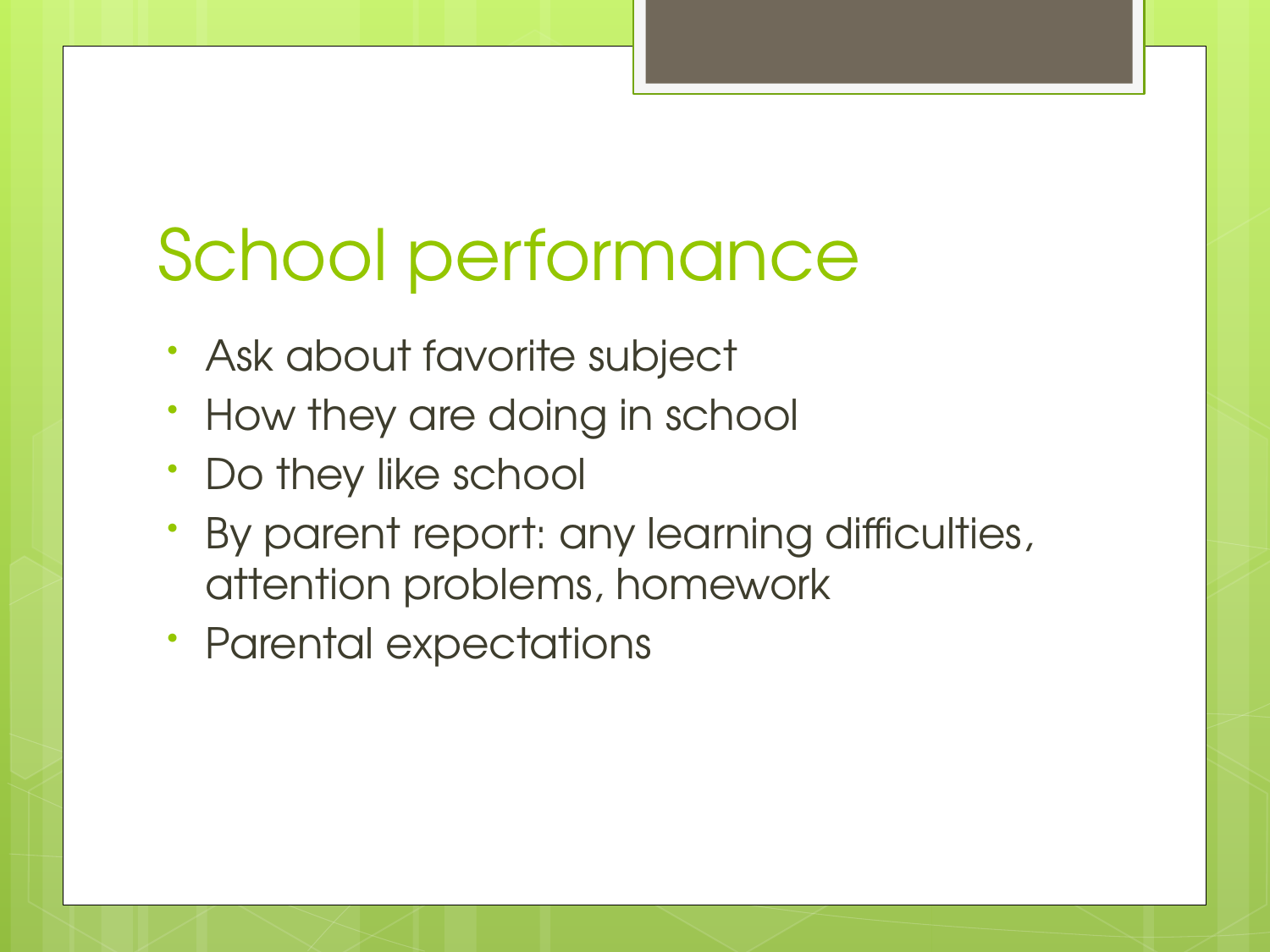

# School performance
Ask about favorite subject
How they are doing in school
Do they like school
By parent report: any learning difficulties, attention problems, homework
Parental expectations